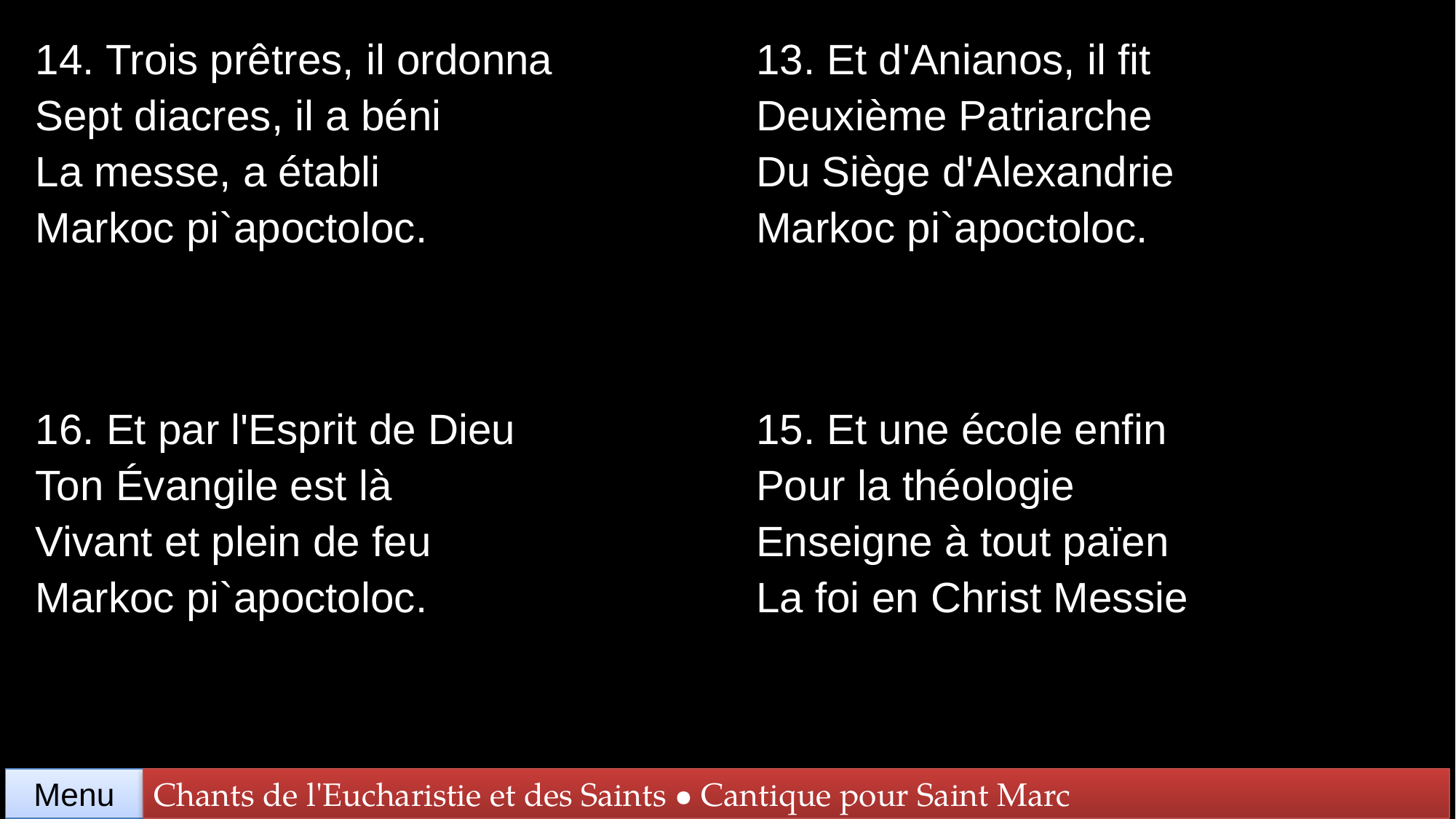

| 14. Trois prêtres, il ordonna Sept diacres, il a béni La messe, a établi Markoc pi`apoctoloc. | 13. Et d'Anianos, il fit Deuxième Patriarche Du Siège d'Alexandrie Markoc pi`apoctoloc. |
| --- | --- |
| 16. Et par l'Esprit de Dieu Ton Évangile est là Vivant et plein de feu Markoc pi`apoctoloc. | 15. Et une école enfin Pour la théologie Enseigne à tout païen La foi en Christ Messie |

Chants de l'Eucharistie et des Saints • Cantique pour Saint Marc
Menu